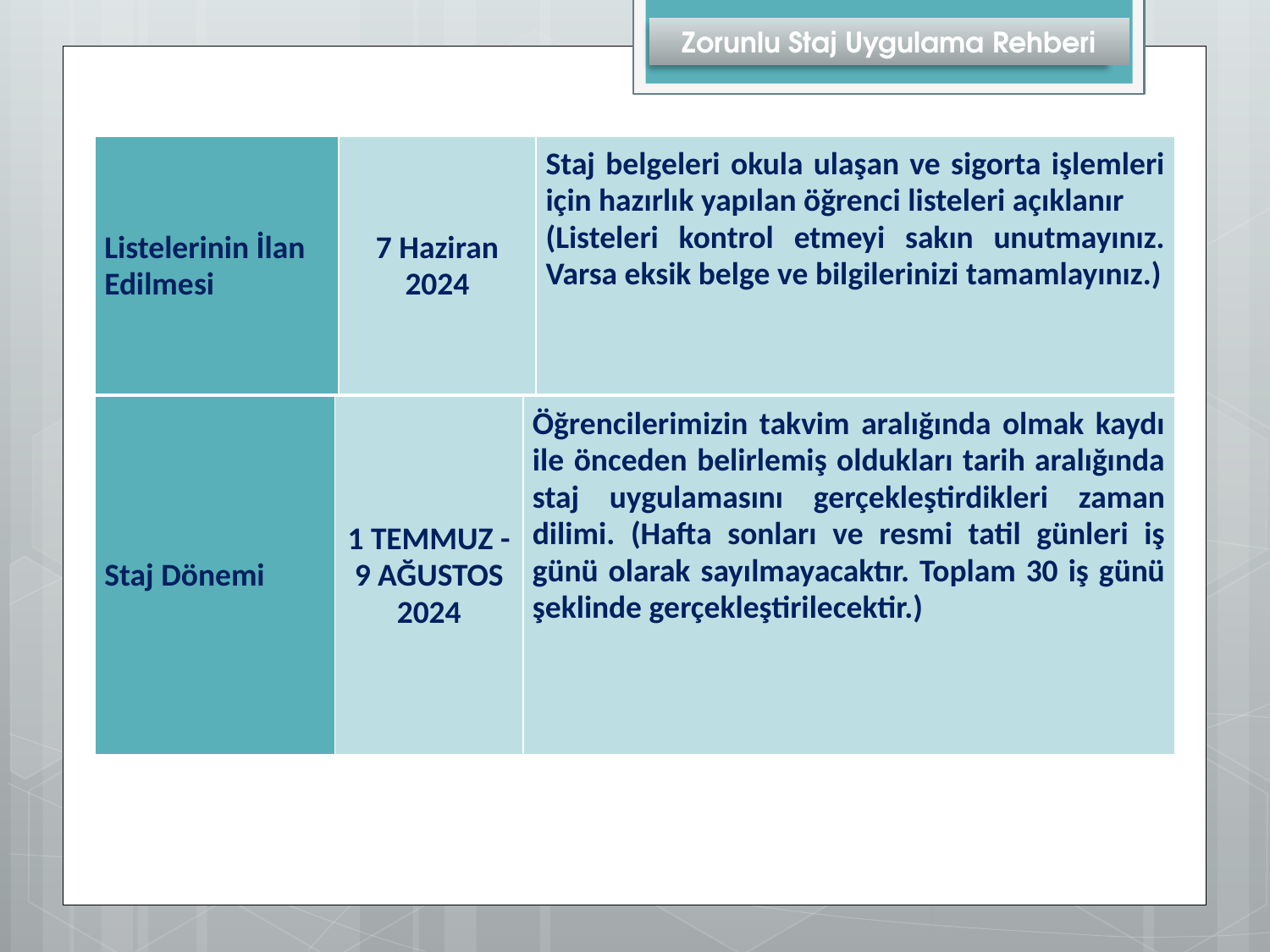

| Listelerinin İlan Edilmesi | 7 Haziran 2024 | Staj belgeleri okula ulaşan ve sigorta işlemleri için hazırlık yapılan öğrenci listeleri açıklanır (Listeleri kontrol etmeyi sakın unutmayınız. Varsa eksik belge ve bilgilerinizi tamamlayınız.) |
| --- | --- | --- |
| Staj Dönemi | 1 TEMMUZ -9 AĞUSTOS 2024 | Öğrencilerimizin takvim aralığında olmak kaydı ile önceden belirlemiş oldukları tarih aralığında staj uygulamasını gerçekleştirdikleri zaman dilimi. (Hafta sonları ve resmi tatil günleri iş günü olarak sayılmayacaktır. Toplam 30 iş günü şeklinde gerçekleştirilecektir.) |
| --- | --- | --- |